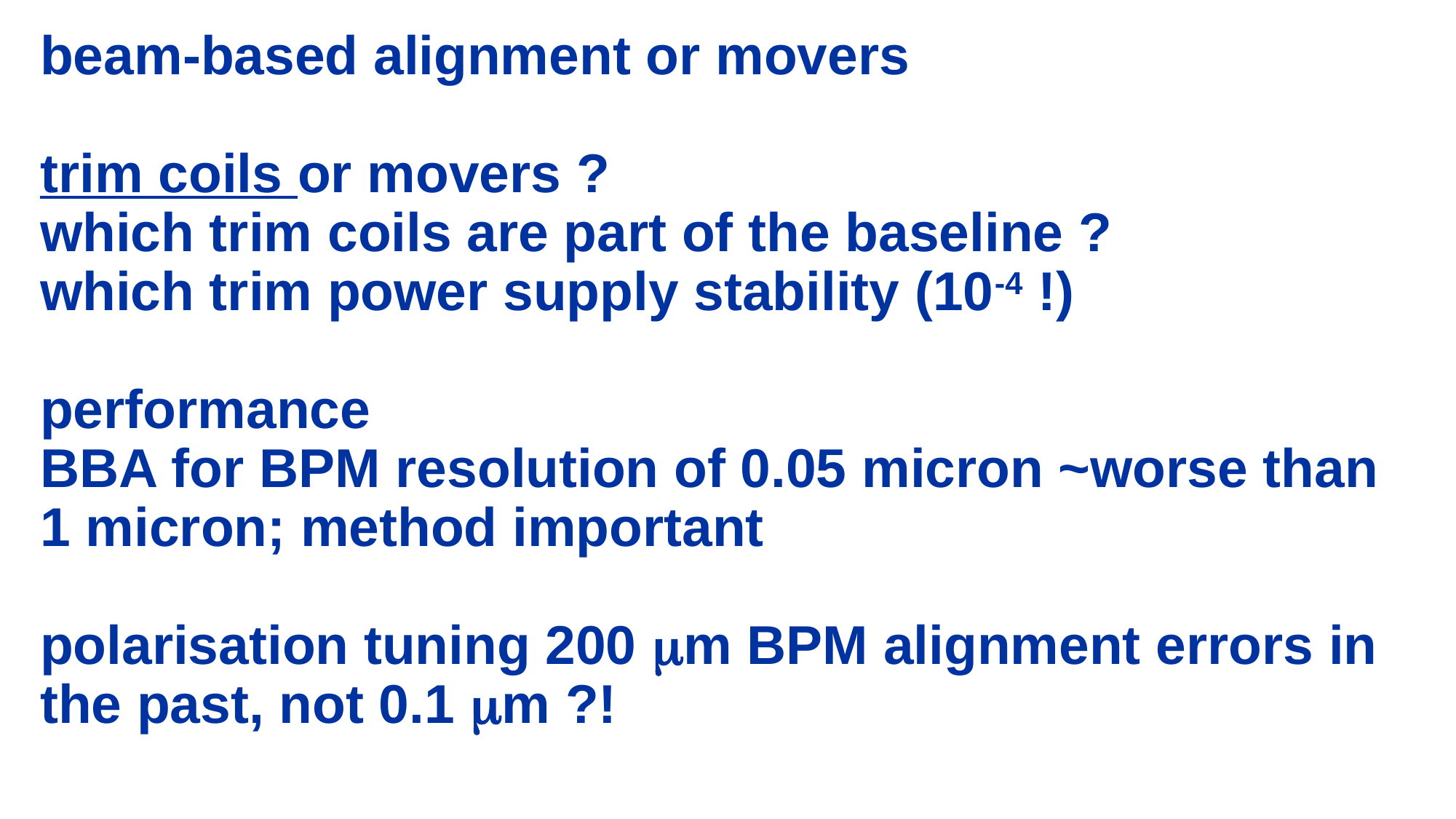

# beam-based alignment or movers trim coils or movers ? which trim coils are part of the baseline ? which trim power supply stability (10-4 !) performance BBA for BPM resolution of 0.05 micron ~worse than 1 micron; method important polarisation tuning 200 μm BPM alignment errors in the past, not 0.1 μm ?!